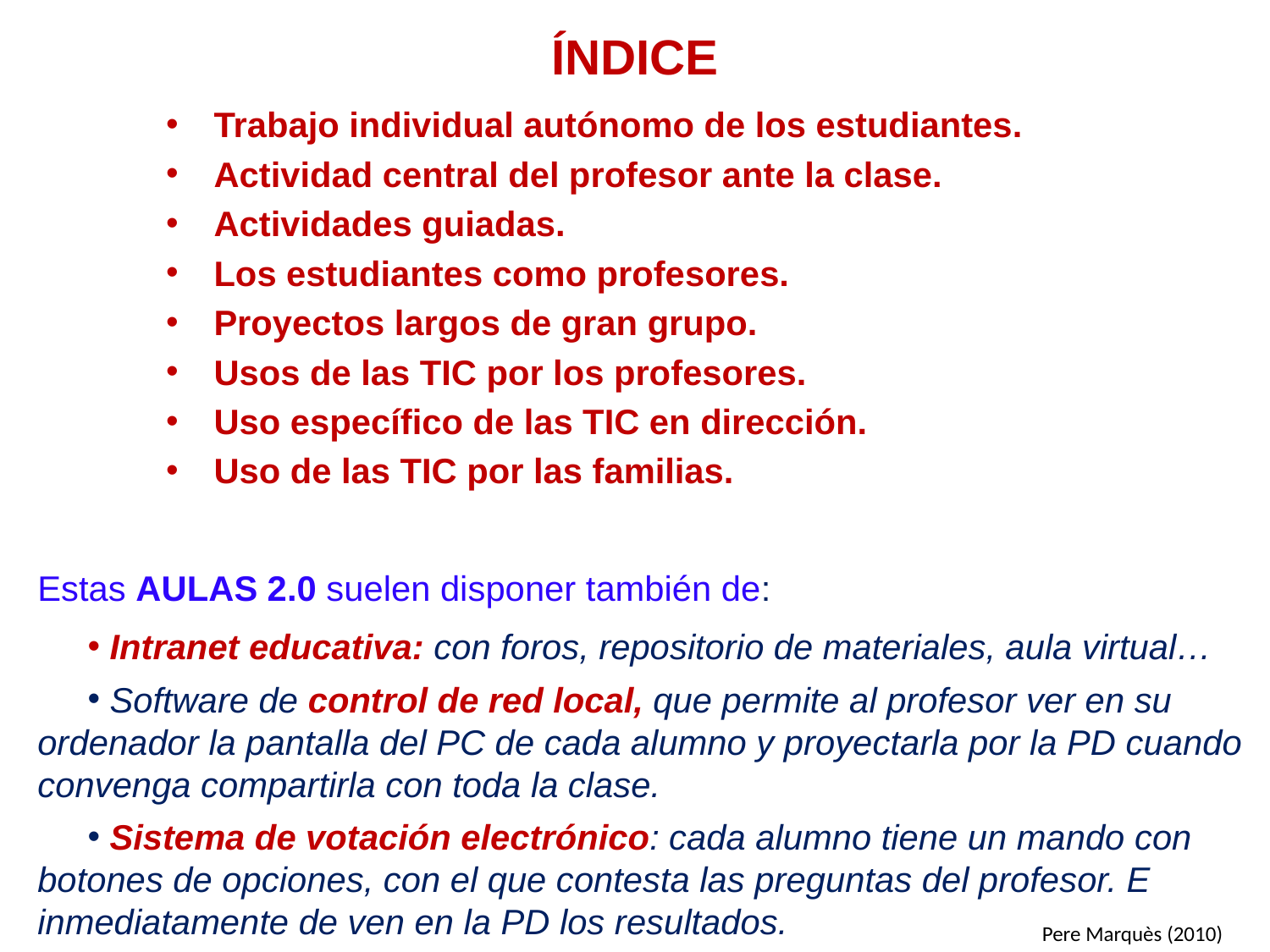

# ÍNDICE
Trabajo individual autónomo de los estudiantes.
Actividad central del profesor ante la clase.
Actividades guiadas.
Los estudiantes como profesores.
Proyectos largos de gran grupo.
Usos de las TIC por los profesores.
Uso específico de las TIC en dirección.
Uso de las TIC por las familias.
Estas AULAS 2.0 suelen disponer también de:
 Intranet educativa: con foros, repositorio de materiales, aula virtual…
 Software de control de red local, que permite al profesor ver en su ordenador la pantalla del PC de cada alumno y proyectarla por la PD cuando convenga compartirla con toda la clase.
 Sistema de votación electrónico: cada alumno tiene un mando con botones de opciones, con el que contesta las preguntas del profesor. E inmediatamente de ven en la PD los resultados.
Pere Marquès (2010)